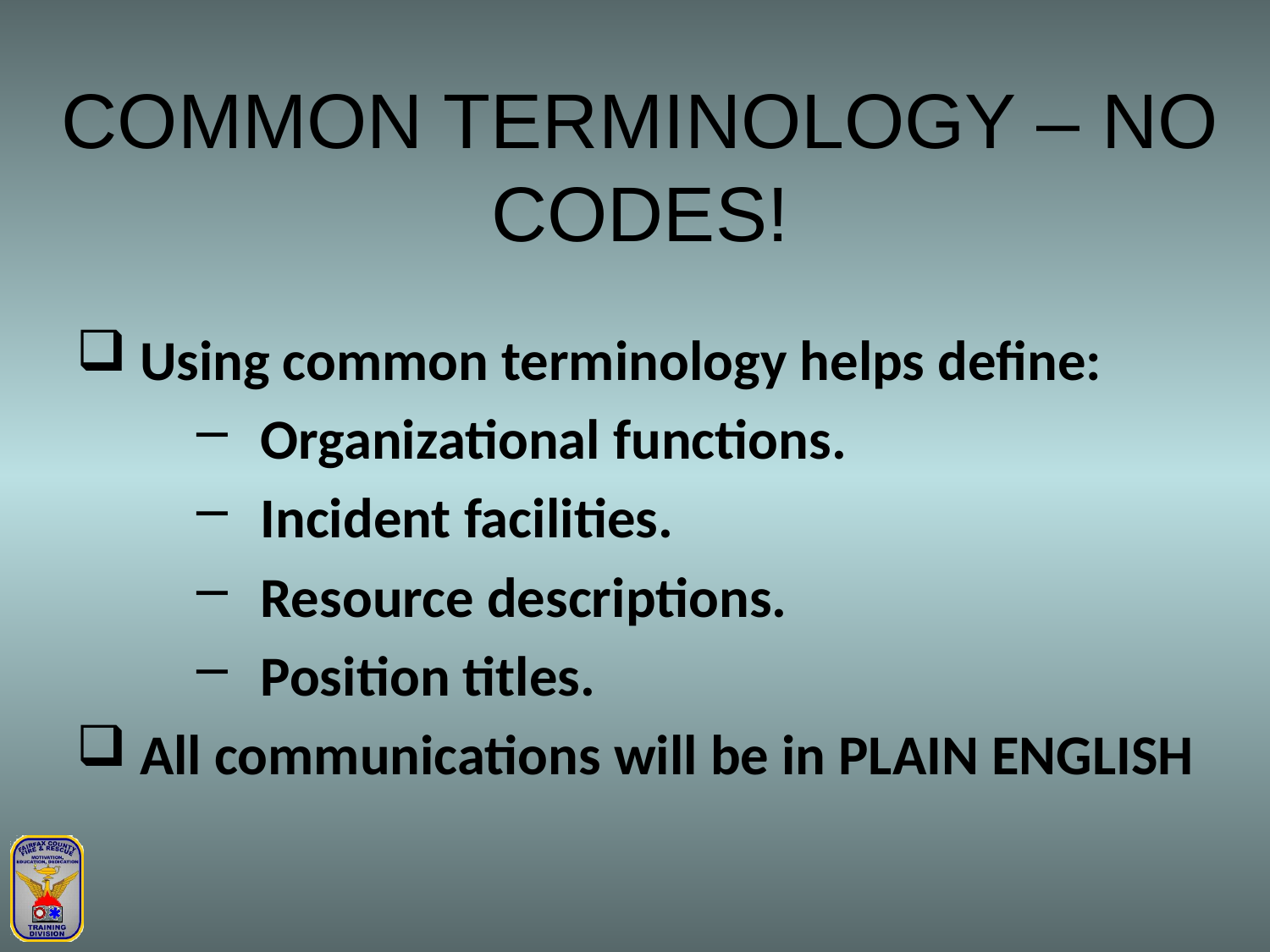

# COMMON TERMINOLOGY – NO CODES!
Using common terminology helps define:
Organizational functions.
Incident facilities.
Resource descriptions.
Position titles.
All communications will be in PLAIN ENGLISH